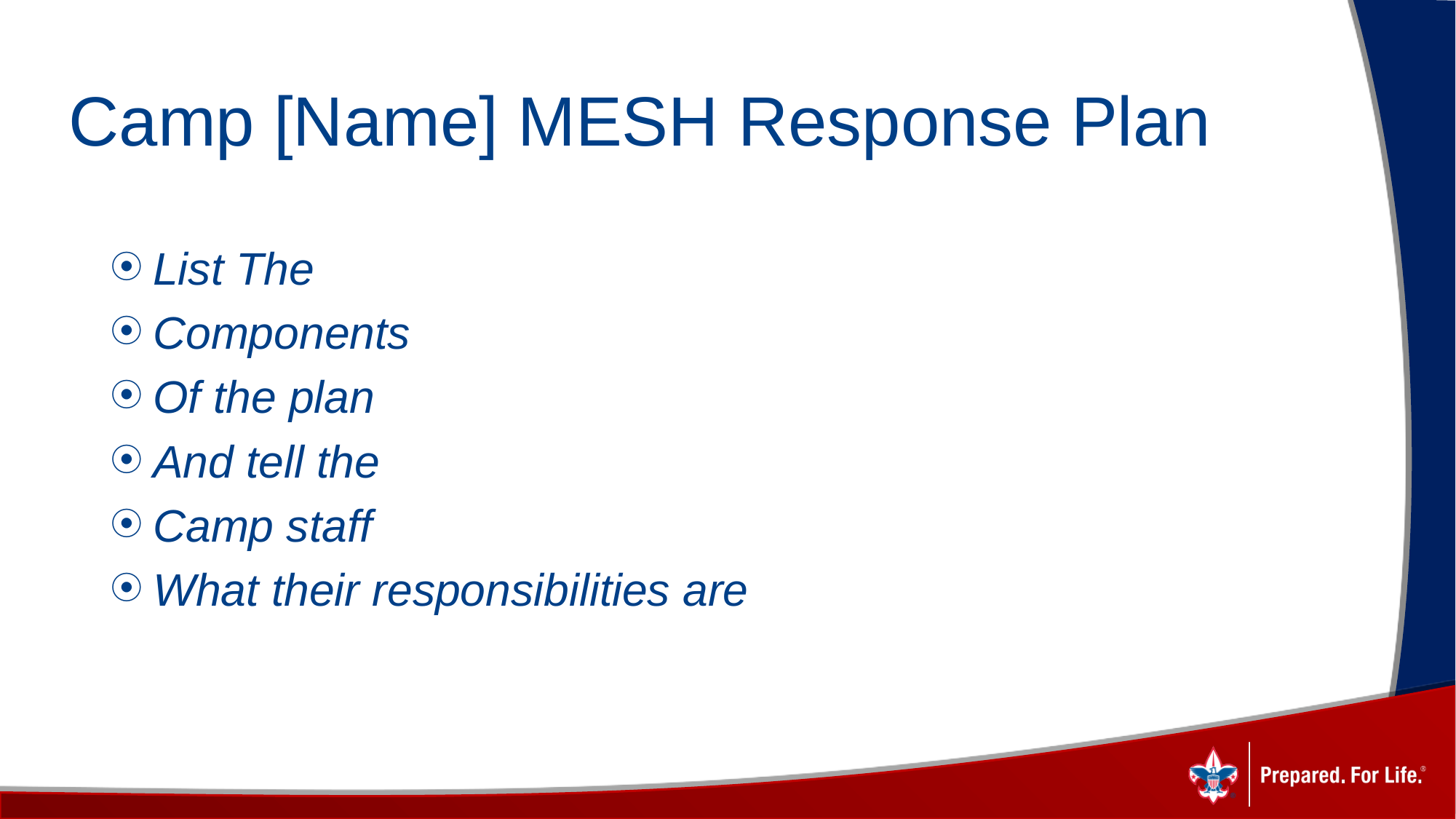

# Camp [Name] MESH Response Plan
List The
Components
Of the plan
And tell the
Camp staff
What their responsibilities are